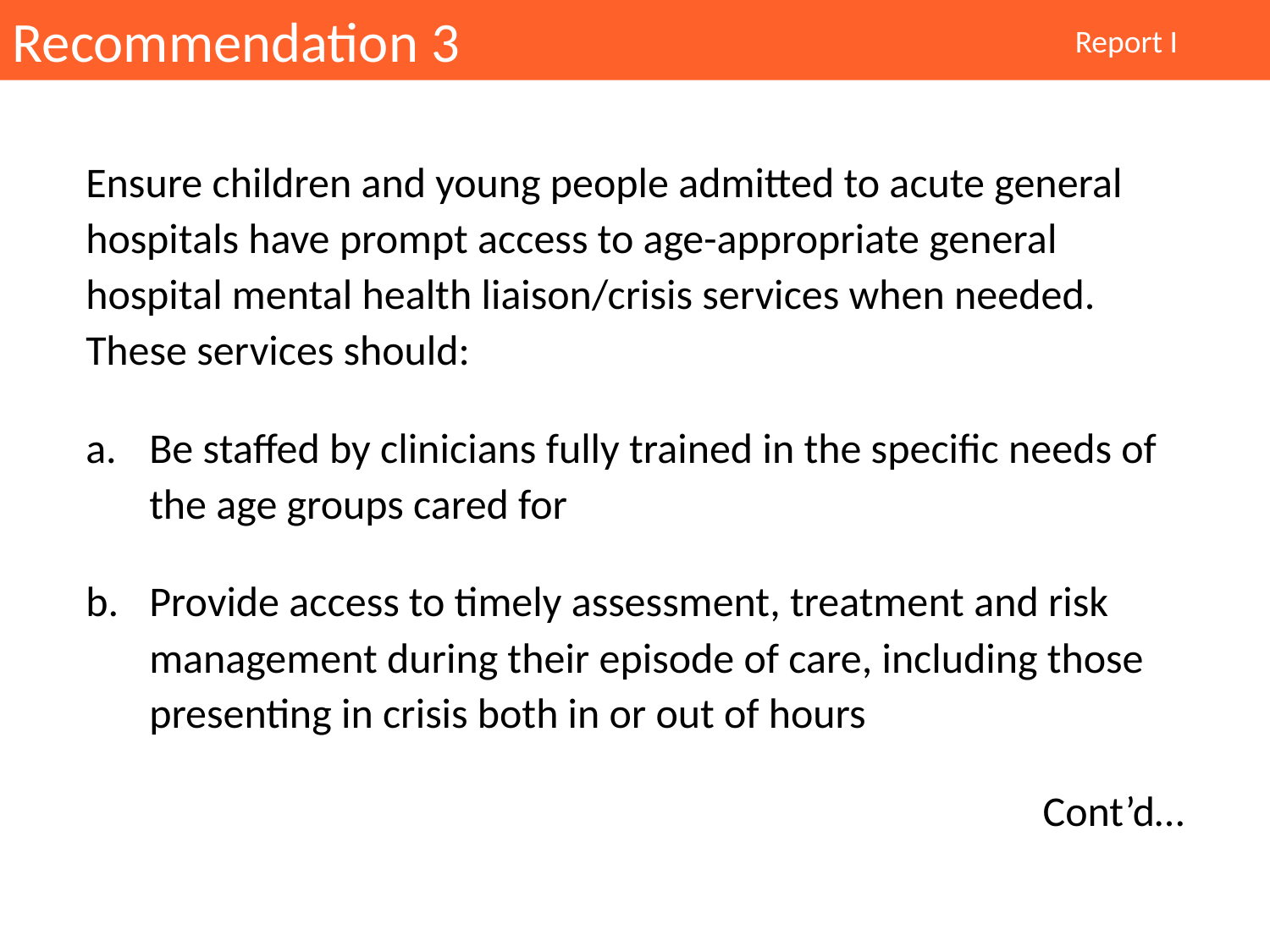

Recommendation 3
Report I
Ensure children and young people admitted to acute general hospitals have prompt access to age-appropriate general hospital mental health liaison/crisis services when needed. These services should:
Be staffed by clinicians fully trained in the specific needs of the age groups cared for
Provide access to timely assessment, treatment and risk management during their episode of care, including those presenting in crisis both in or out of hours
	Cont’d…